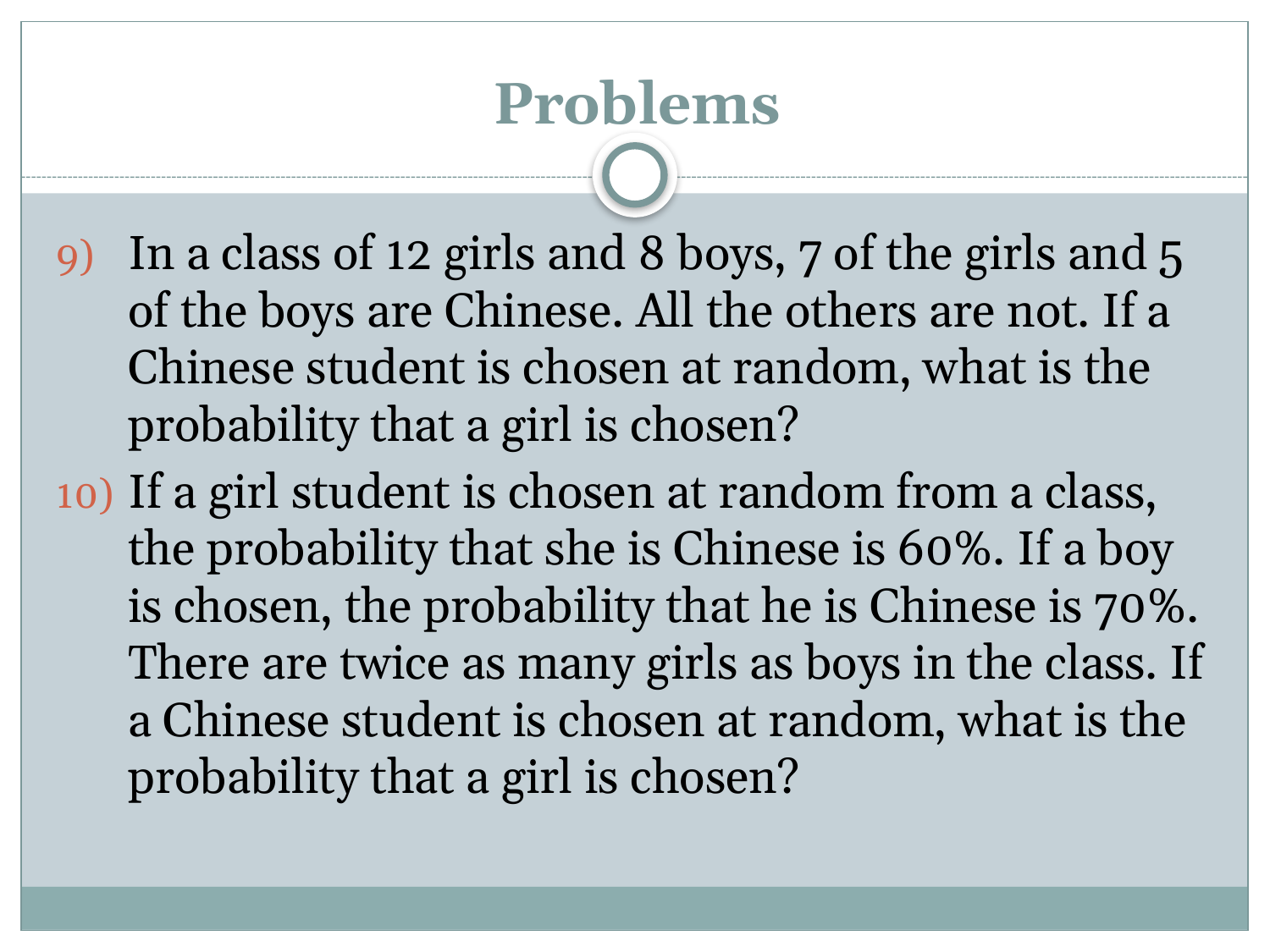

Problems
In a class of 12 girls and 8 boys, 7 of the girls and 5 of the boys are Chinese. All the others are not. If a Chinese student is chosen at random, what is the probability that a girl is chosen?
If a girl student is chosen at random from a class, the probability that she is Chinese is 60%. If a boy is chosen, the probability that he is Chinese is 70%. There are twice as many girls as boys in the class. If a Chinese student is chosen at random, what is the probability that a girl is chosen?